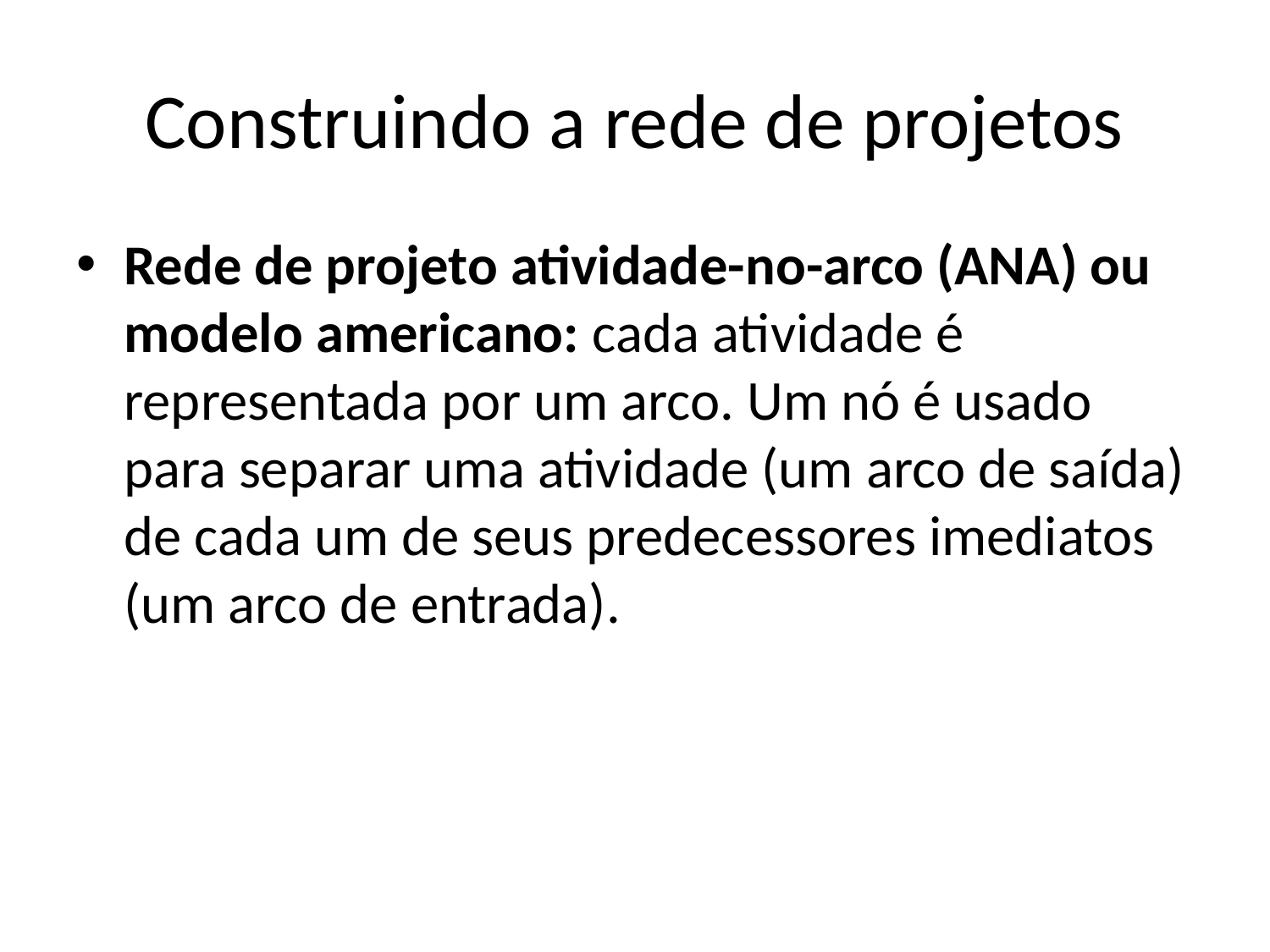

# Construindo a rede de projetos
Rede de projeto atividade-no-arco (ANA) ou modelo americano: cada atividade é representada por um arco. Um nó é usado para separar uma atividade (um arco de saída) de cada um de seus predecessores imediatos (um arco de entrada).